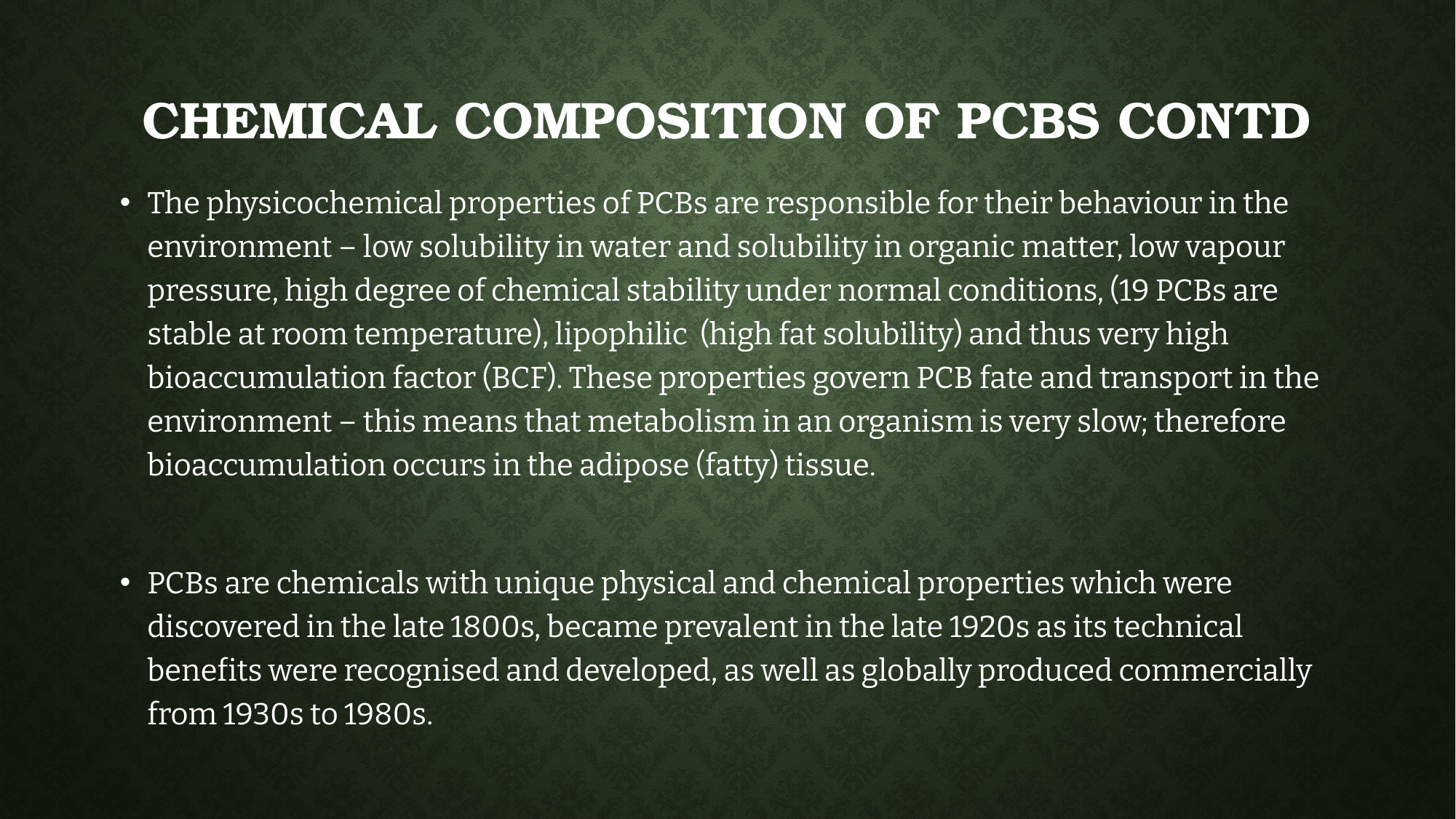

# CHEMICAL COMPOSITION OF PCBS CONTD
The physicochemical properties of PCBs are responsible for their behaviour in the environment – low solubility in water and solubility in organic matter, low vapour pressure, high degree of chemical stability under normal conditions, (19 PCBs are stable at room temperature), lipophilic  (high fat solubility) and thus very high bioaccumulation factor (BCF). These properties govern PCB fate and transport in the environment – this means that metabolism in an organism is very slow; therefore bioaccumulation occurs in the adipose (fatty) tissue.

PCBs are chemicals with unique physical and chemical properties which were discovered in the late 1800s, became prevalent in the late 1920s as its technical benefits were recognised and developed, as well as globally produced commercially from 1930s to 1980s.